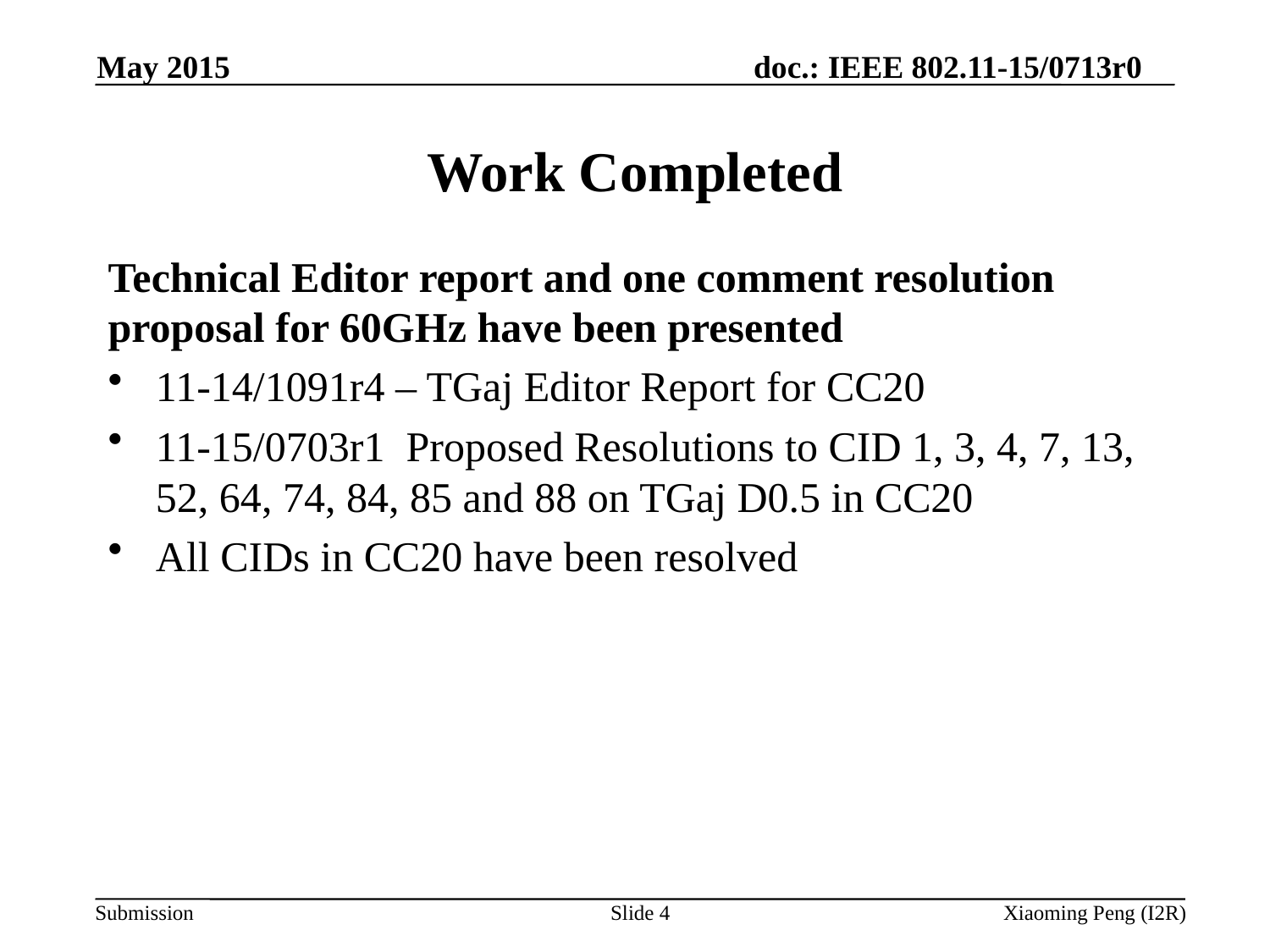

May 2015
# Work Completed
Technical Editor report and one comment resolution proposal for 60GHz have been presented
11-14/1091r4 – TGaj Editor Report for CC20
11-15/0703r1  Proposed Resolutions to CID 1, 3, 4, 7, 13, 52, 64, 74, 84, 85 and 88 on TGaj D0.5 in CC20
All CIDs in CC20 have been resolved

Slide 4
Xiaoming Peng (I2R)